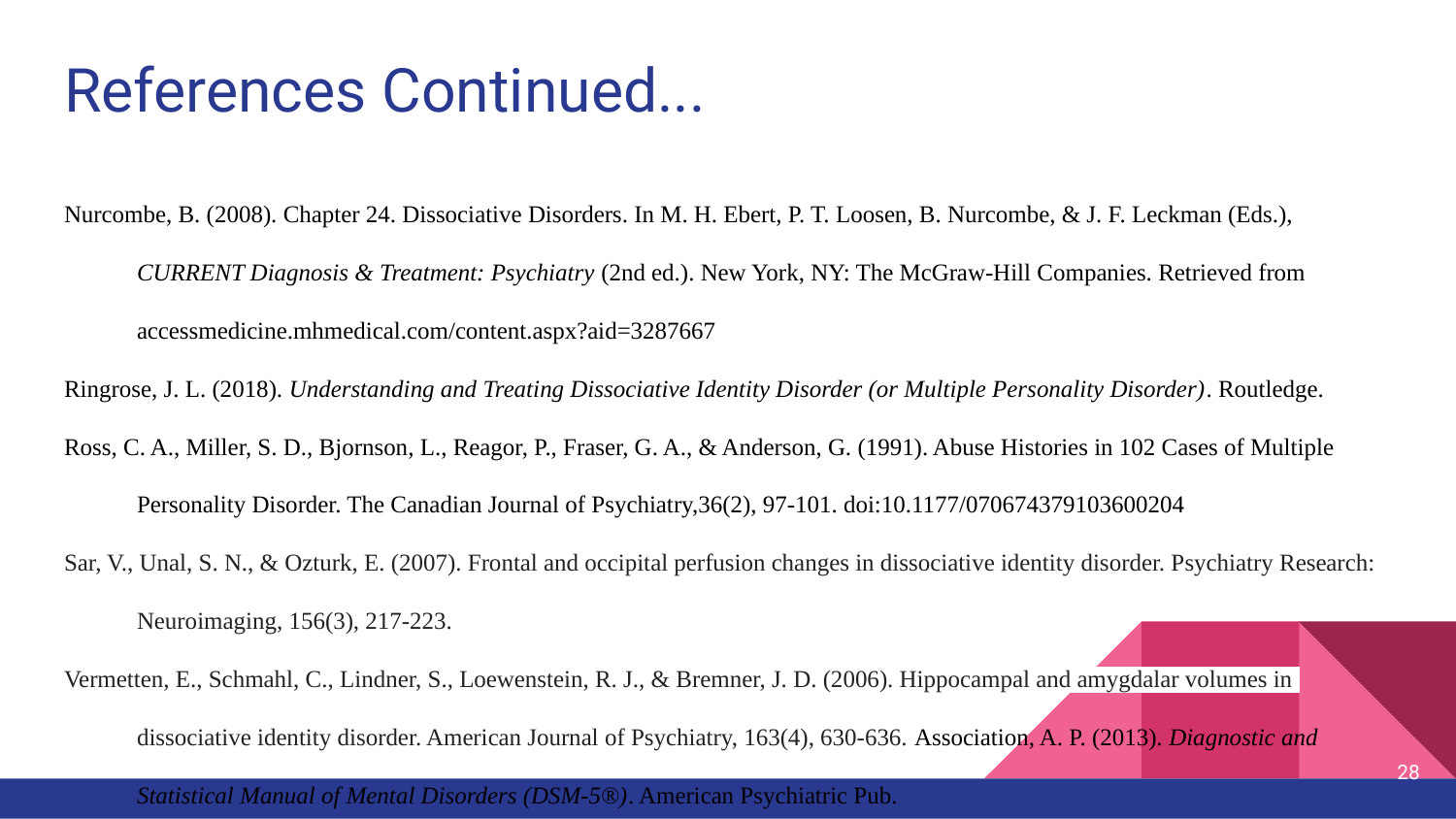

# References Continued...
Nurcombe, B. (2008). Chapter 24. Dissociative Disorders. In M. H. Ebert, P. T. Loosen, B. Nurcombe, & J. F. Leckman (Eds.),
CURRENT Diagnosis & Treatment: Psychiatry (2nd ed.). New York, NY: The McGraw-Hill Companies. Retrieved from
accessmedicine.mhmedical.com/content.aspx?aid=3287667
Ringrose, J. L. (2018). Understanding and Treating Dissociative Identity Disorder (or Multiple Personality Disorder). Routledge.
Ross, C. A., Miller, S. D., Bjornson, L., Reagor, P., Fraser, G. A., & Anderson, G. (1991). Abuse Histories in 102 Cases of Multiple
Personality Disorder. The Canadian Journal of Psychiatry,36(2), 97-101. doi:10.1177/070674379103600204
Sar, V., Unal, S. N., & Ozturk, E. (2007). Frontal and occipital perfusion changes in dissociative identity disorder. Psychiatry Research:
Neuroimaging, 156(3), 217-223.
Vermetten, E., Schmahl, C., Lindner, S., Loewenstein, R. J., & Bremner, J. D. (2006). Hippocampal and amygdalar volumes in
dissociative identity disorder. American Journal of Psychiatry, 163(4), 630-636. Association, A. P. (2013). Diagnostic and
Statistical Manual of Mental Disorders (DSM-5®). American Psychiatric Pub.

28